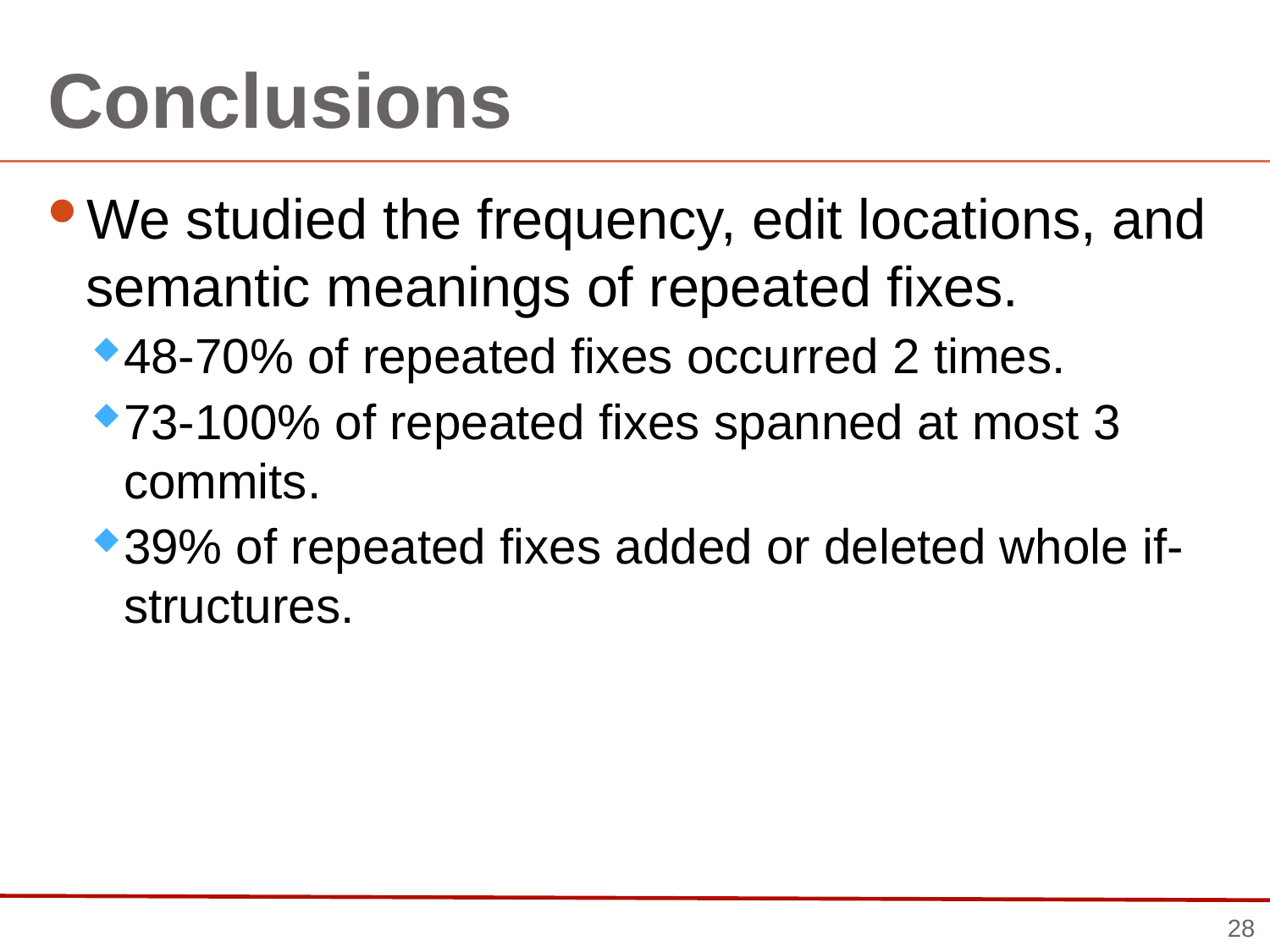

# Conclusions
We studied the frequency, edit locations, and semantic meanings of repeated fixes.
48-70% of repeated fixes occurred 2 times.
73-100% of repeated fixes spanned at most 3 commits.
39% of repeated fixes added or deleted whole if-structures.

28